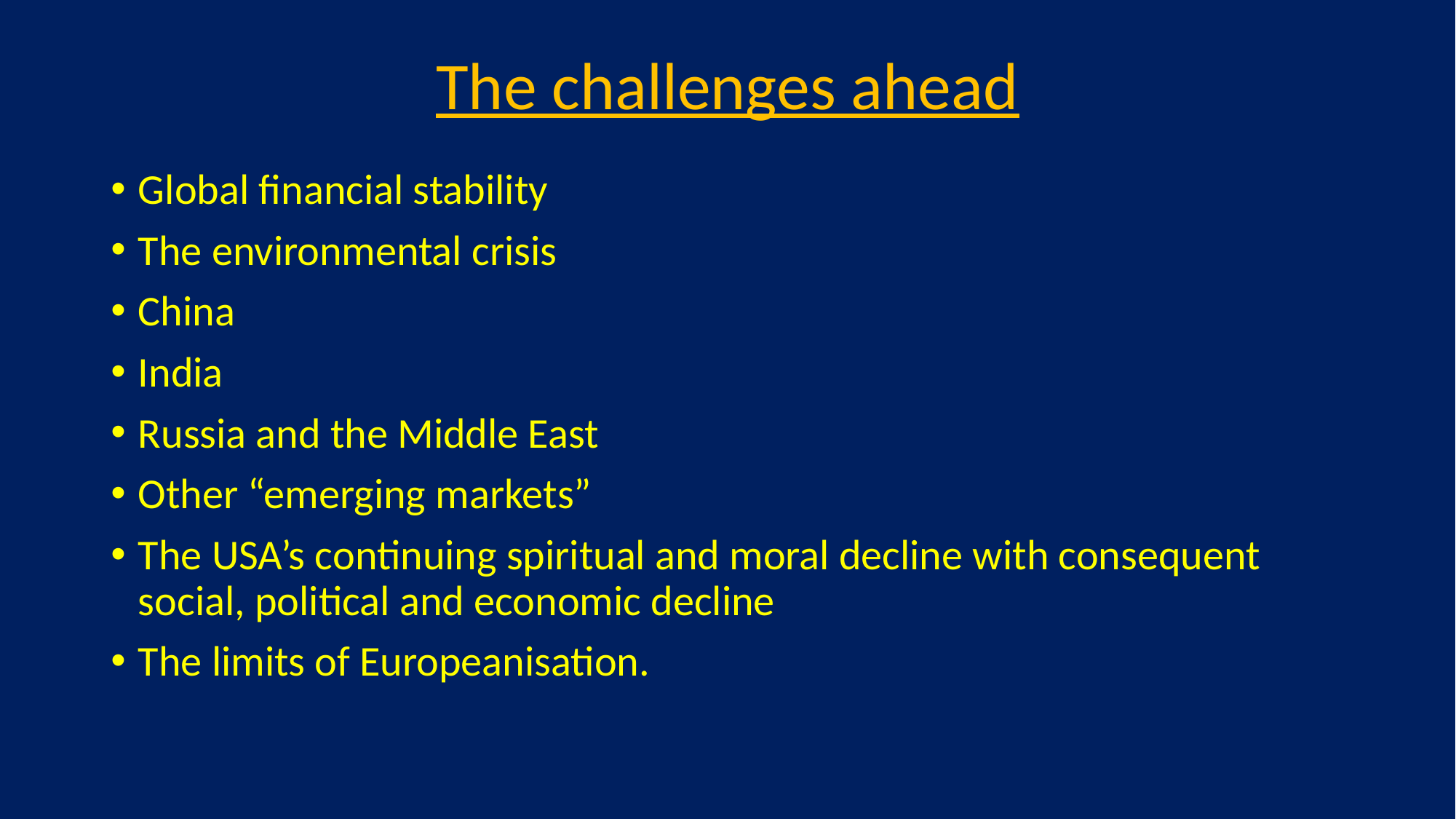

# The challenges ahead
Global financial stability
The environmental crisis
China
India
Russia and the Middle East
Other “emerging markets”
The USA’s continuing spiritual and moral decline with consequent social, political and economic decline
The limits of Europeanisation.